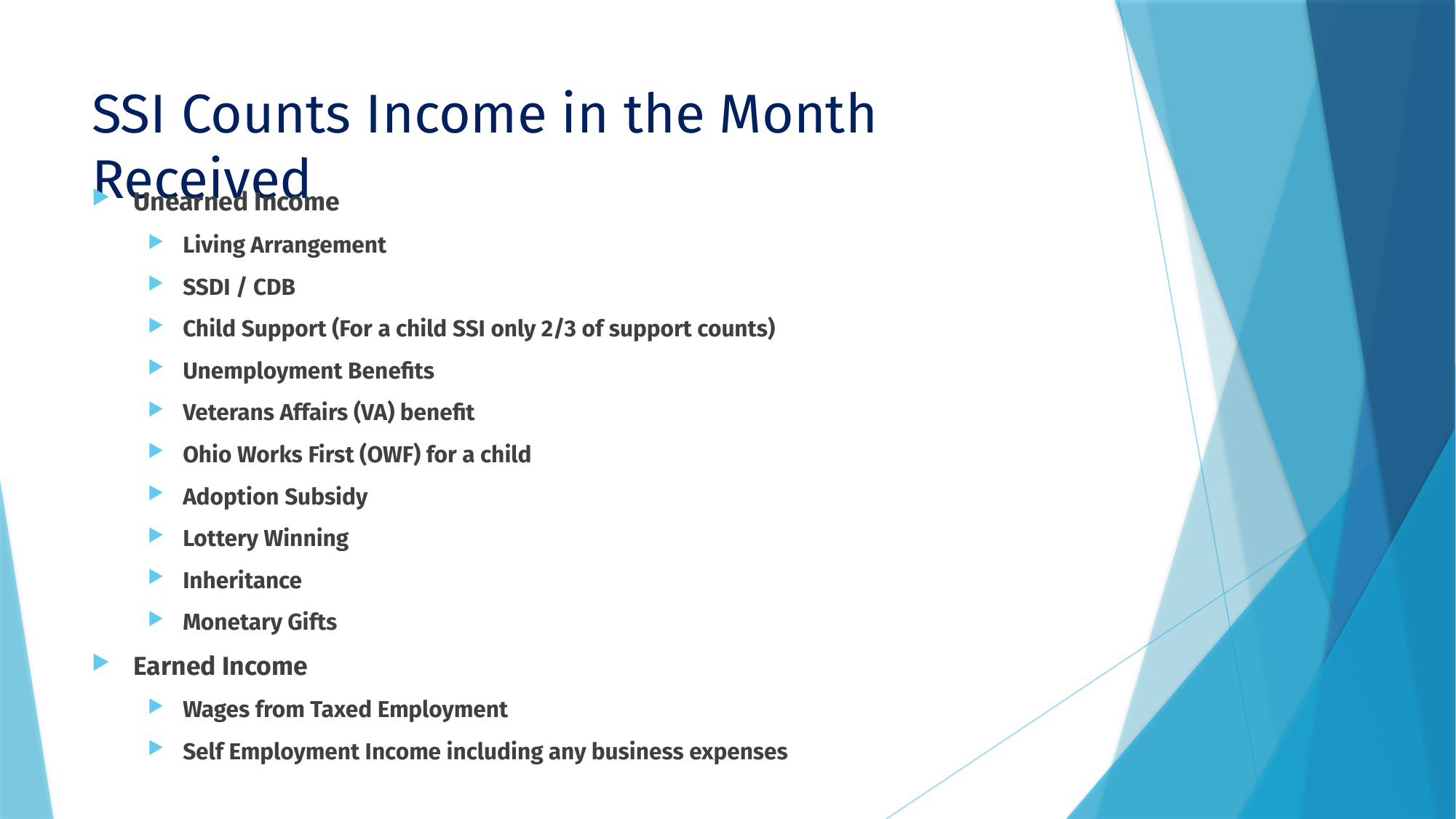

# SSI Counts Income in the Month Received
Unearned Income
Living Arrangement
SSDI / CDB
Child Support (For a child SSI only 2/3 of support counts)
Unemployment Benefits
Veterans Affairs (VA) benefit
Ohio Works First (OWF) for a child
Adoption Subsidy
Lottery Winning
Inheritance
Monetary Gifts
Earned Income
Wages from Taxed Employment
Self Employment Income including any business expenses